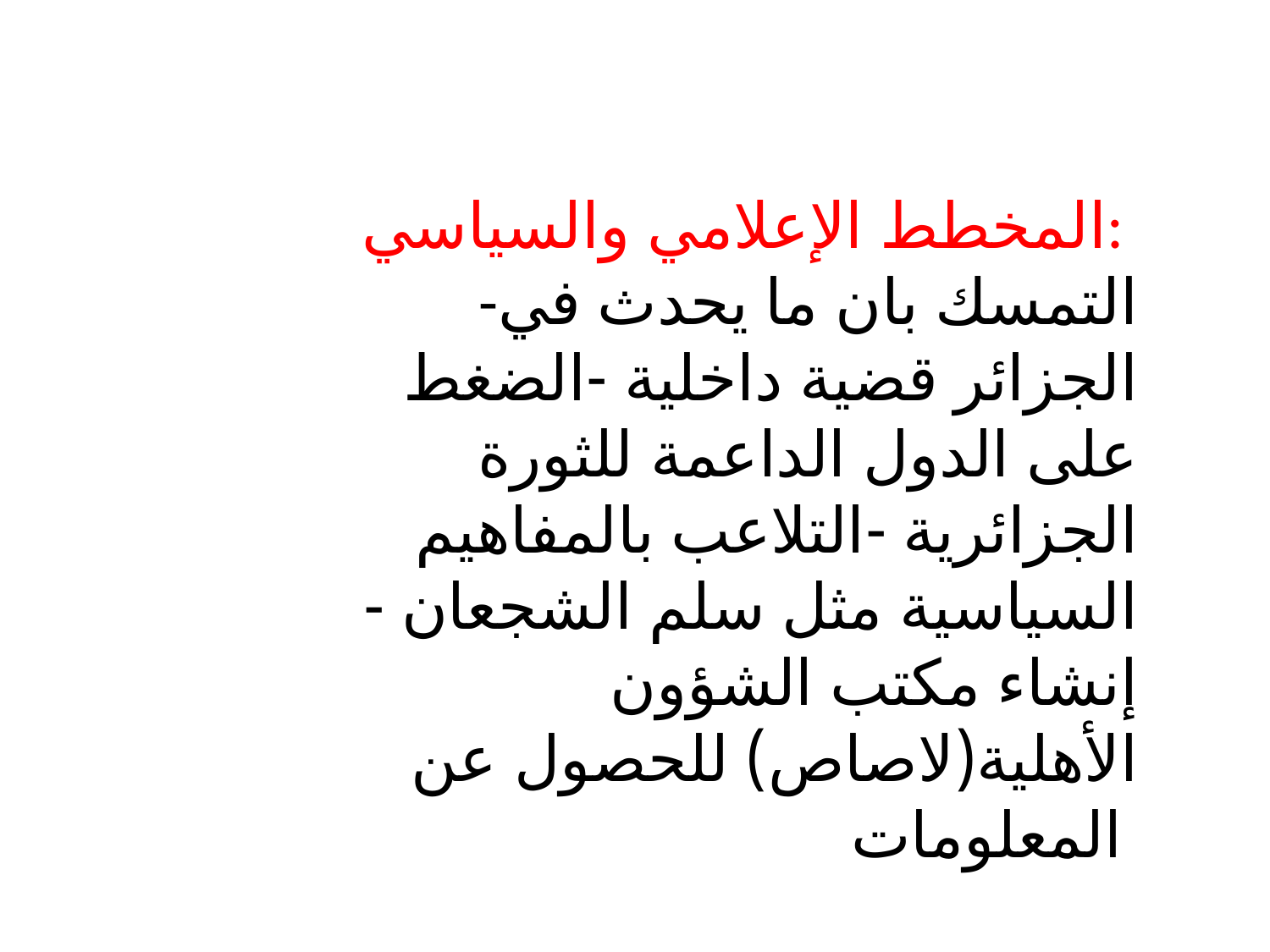

المخطط الإعلامي والسياسي:
-التمسك بان ما يحدث في الجزائر قضية داخلية -الضغط على الدول الداعمة للثورة الجزائرية -التلاعب بالمفاهيم السياسية مثل سلم الشجعان -إنشاء مكتب الشؤون الأهلية(لاصاص) للحصول عن المعلومات